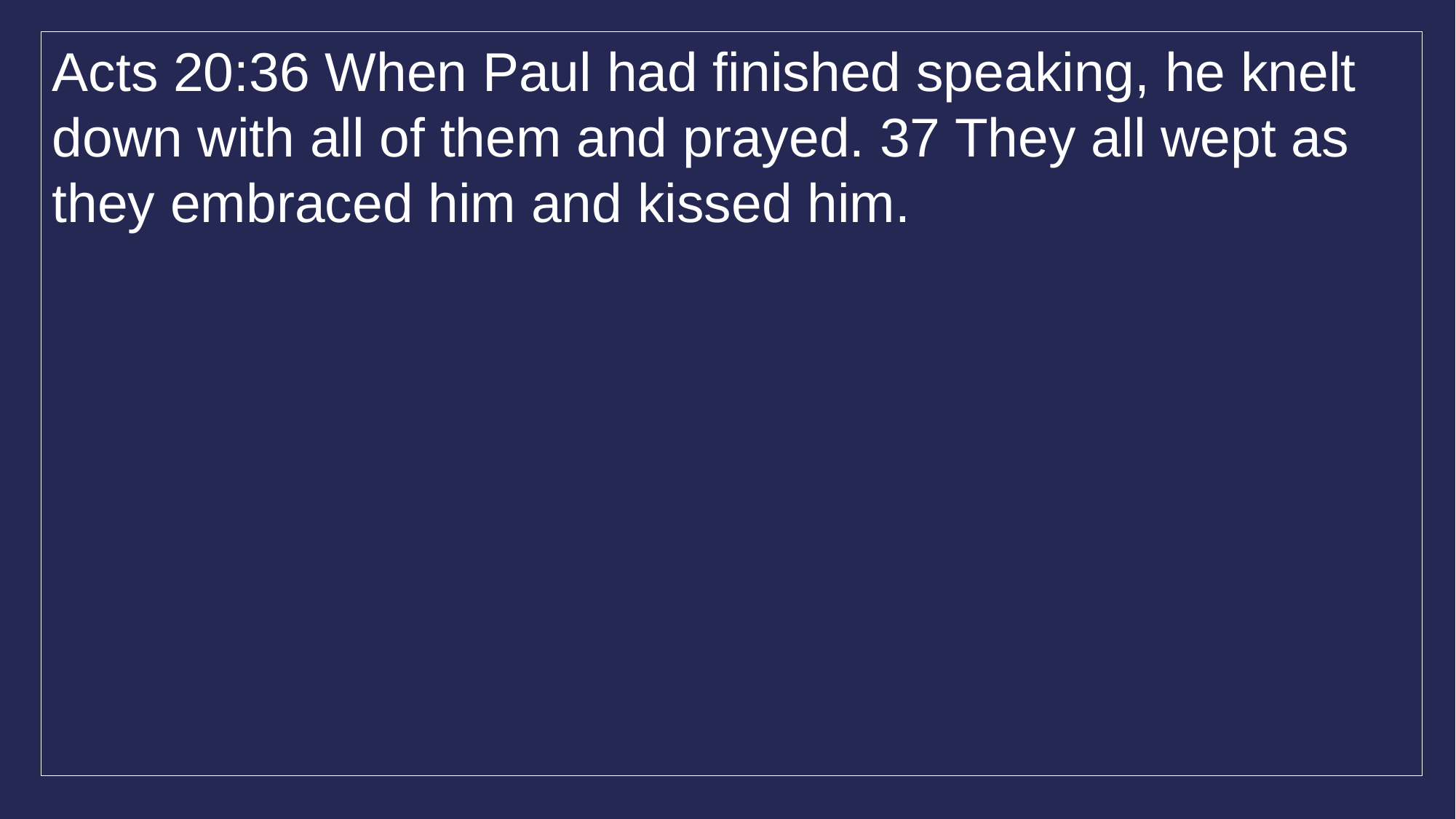

Acts 20:36 When Paul had finished speaking, he knelt down with all of them and prayed. 37 They all wept as they embraced him and kissed him.